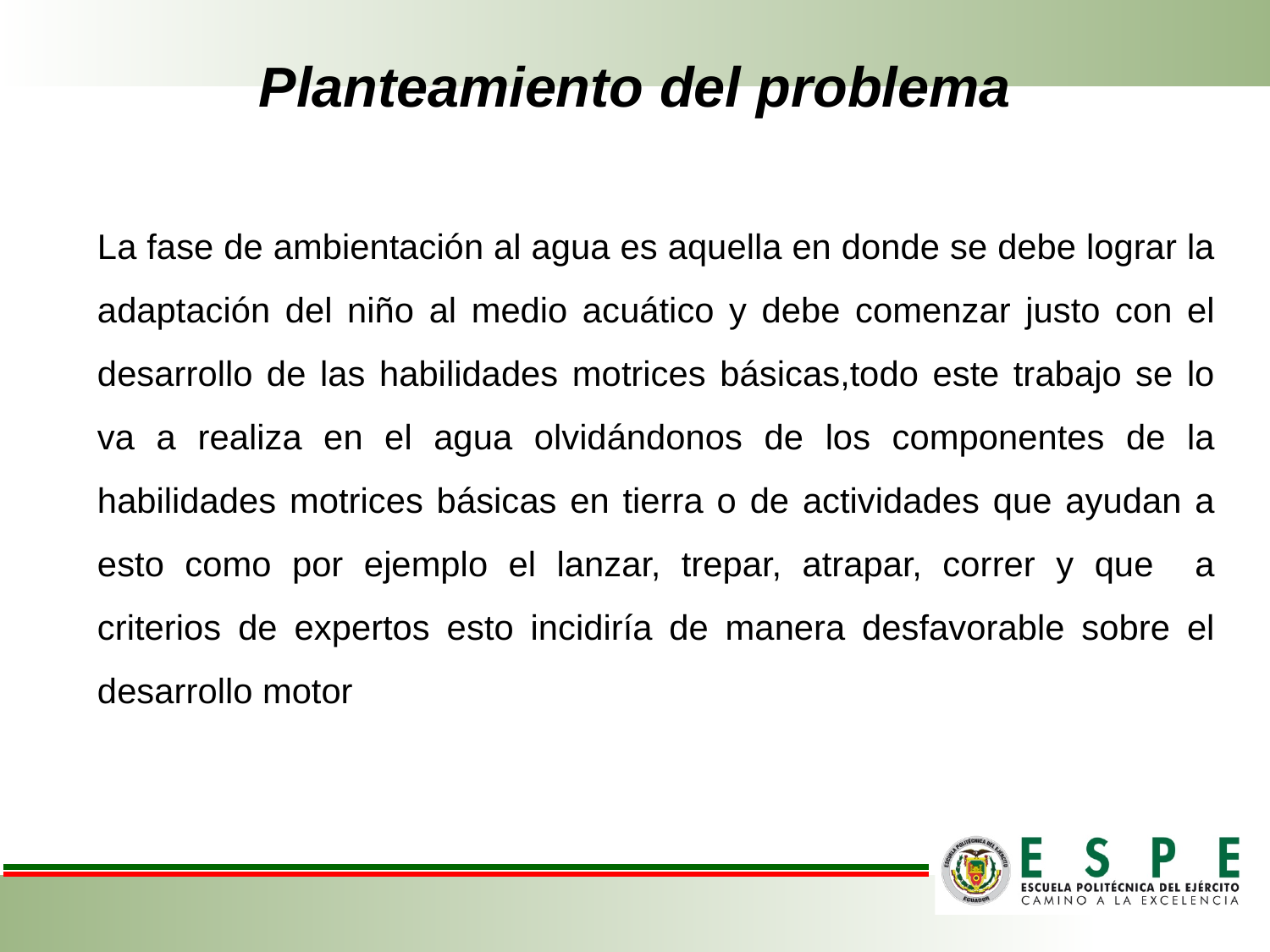

# Planteamiento del problema
La fase de ambientación al agua es aquella en donde se debe lograr la adaptación del niño al medio acuático y debe comenzar justo con el desarrollo de las habilidades motrices básicas,todo este trabajo se lo va a realiza en el agua olvidándonos de los componentes de la habilidades motrices básicas en tierra o de actividades que ayudan a esto como por ejemplo el lanzar, trepar, atrapar, correr y que  a criterios de expertos esto incidiría de manera desfavorable sobre el desarrollo motor